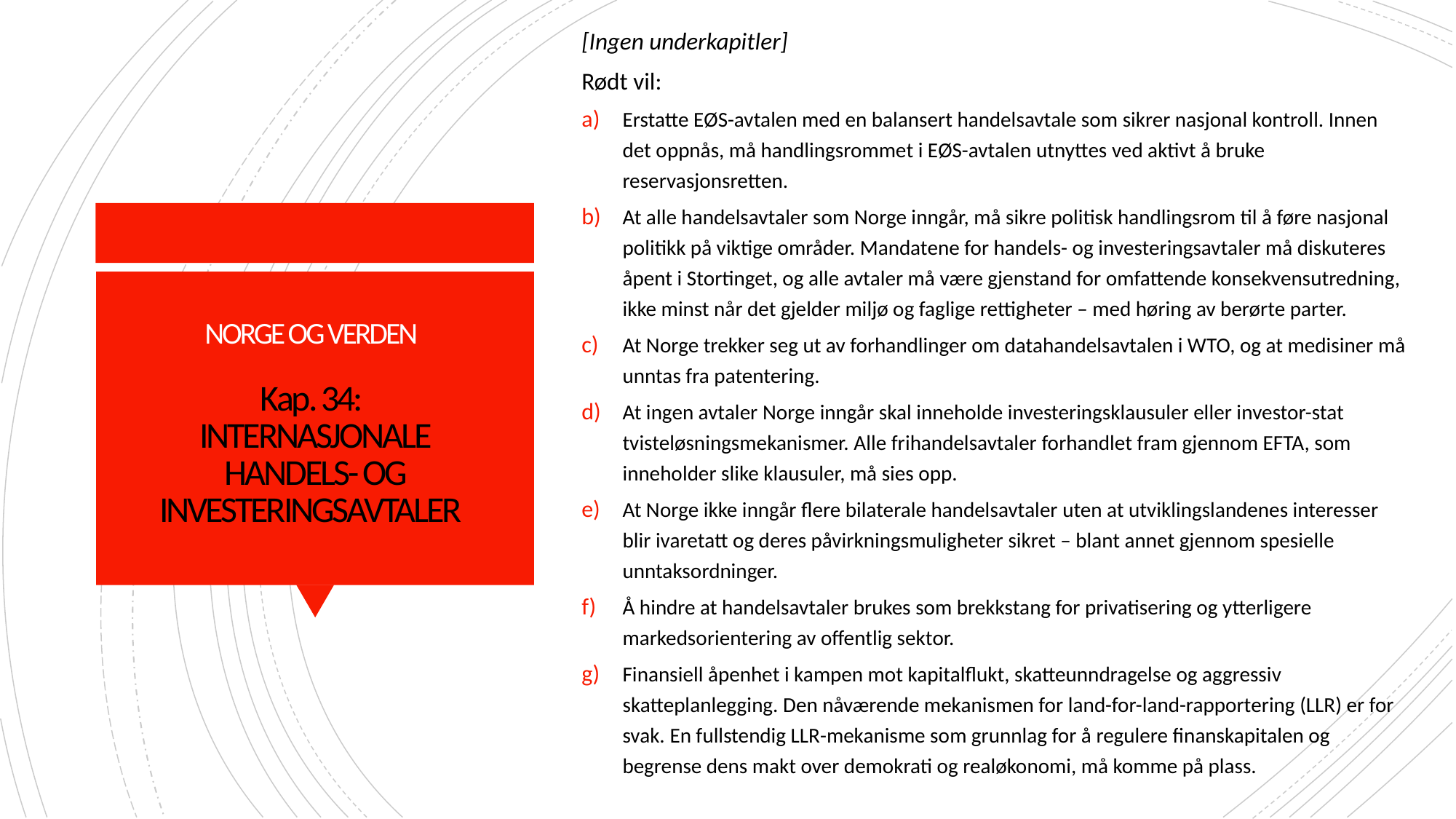

[Ingen underkapitler]
Rødt vil:
Erstatte EØS-avtalen med en balansert handelsavtale som sikrer nasjonal kontroll. Innen det oppnås, må handlingsrommet i EØS-avtalen utnyttes ved aktivt å bruke reservasjonsretten.
At alle handelsavtaler som Norge inngår, må sikre politisk handlingsrom til å føre nasjonal politikk på viktige områder. Mandatene for handels- og investeringsavtaler må diskuteres åpent i Stortinget, og alle avtaler må være gjenstand for omfattende konsekvensutredning, ikke minst når det gjelder miljø og faglige rettigheter – med høring av berørte parter.
At Norge trekker seg ut av forhandlinger om datahandelsavtalen i WTO, og at medisiner må unntas fra patentering.
At ingen avtaler Norge inngår skal inneholde investeringsklausuler eller investor-stat tvisteløsningsmekanismer. Alle frihandelsavtaler forhandlet fram gjennom EFTA, som inneholder slike klausuler, må sies opp.
At Norge ikke inngår flere bilaterale handelsavtaler uten at utviklingslandenes interesser blir ivaretatt og deres påvirkningsmuligheter sikret – blant annet gjennom spesielle unntaksordninger.
Å hindre at handelsavtaler brukes som brekkstang for privatisering og ytterligere markedsorientering av offentlig sektor.
Finansiell åpenhet i kampen mot kapitalflukt, skatteunndragelse og aggressiv skatteplanlegging. Den nåværende mekanismen for land-for-land-rapportering (LLR) er for svak. En fullstendig LLR-mekanisme som grunnlag for å regulere finanskapitalen og begrense dens makt over demokrati og realøkonomi, må komme på plass.

# NORGE OG VERDEN Kap. 34: INTERNASJONALE HANDELS- OG INVESTERINGSAVTALER